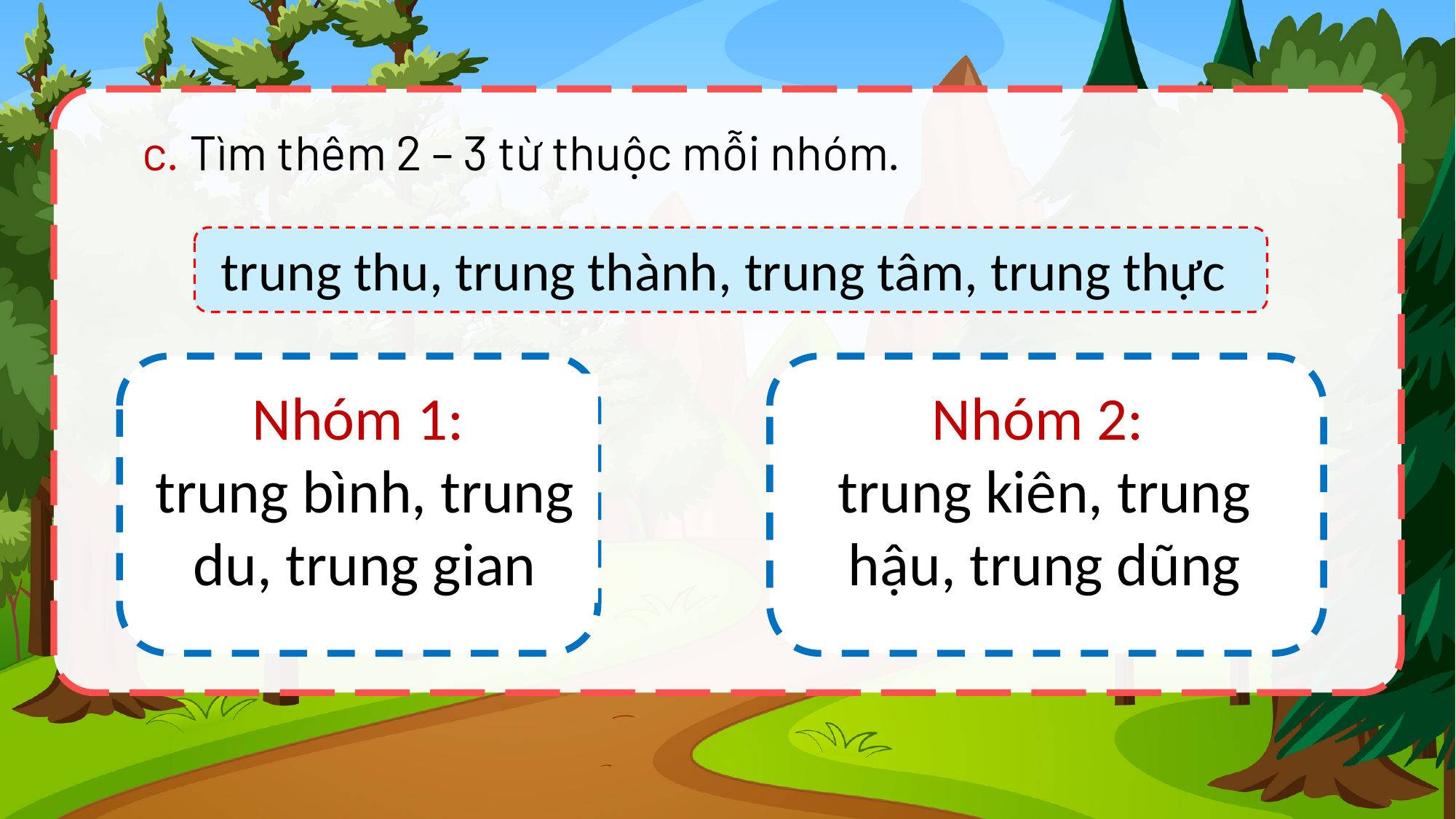

c. Tìm thêm 2 – 3 từ thuộc mỗi nhóm.

trung thu, trung thành, trung tâm, trung thực

Nhóm 1:
trung bình, trung du, trung gian

Nhóm 2:
trung kiên, trung hậu, trung dũng